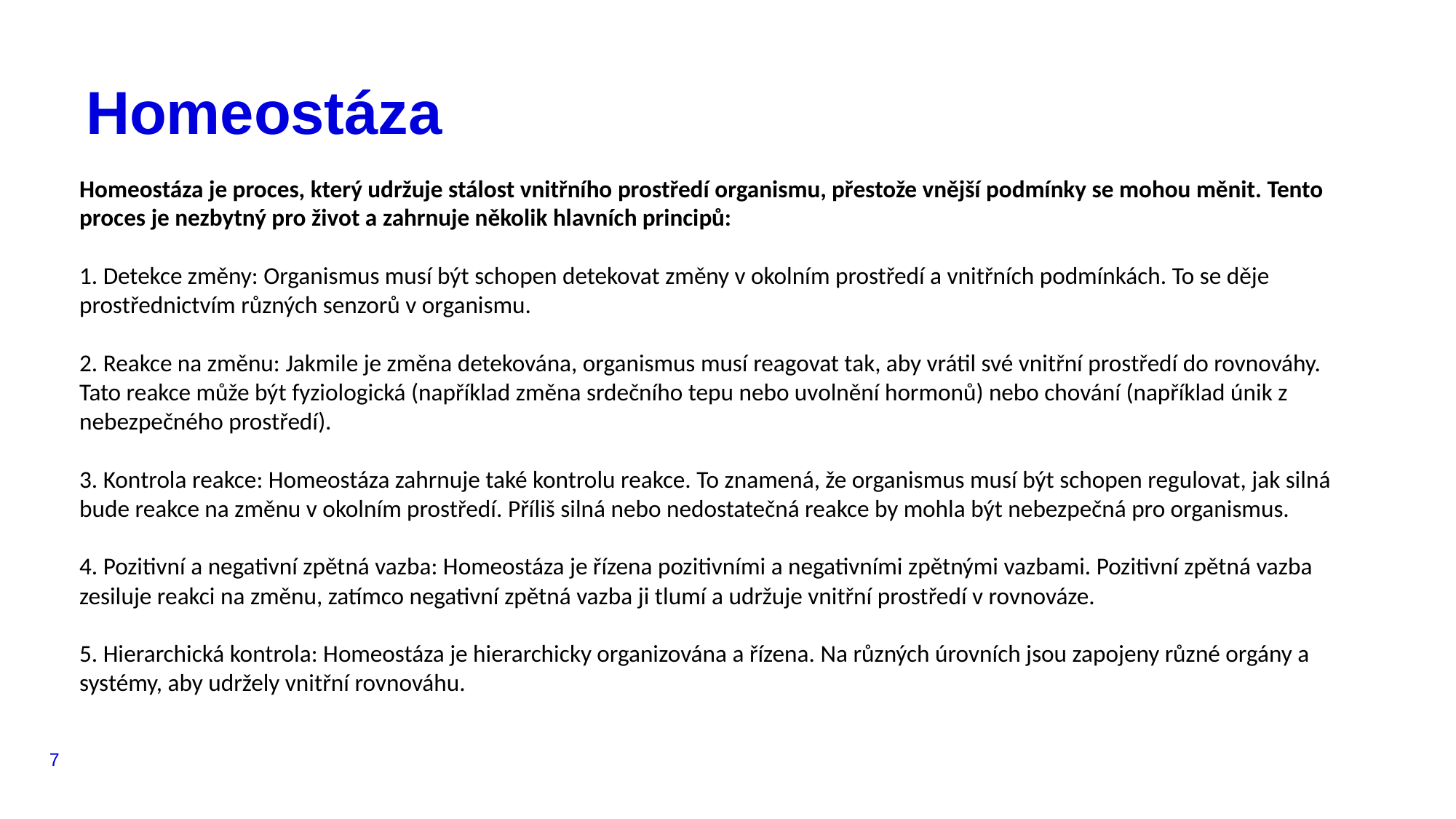

# Homeostáza
Homeostáza je proces, který udržuje stálost vnitřního prostředí organismu, přestože vnější podmínky se mohou měnit. Tento proces je nezbytný pro život a zahrnuje několik hlavních principů:

1. Detekce změny: Organismus musí být schopen detekovat změny v okolním prostředí a vnitřních podmínkách. To se děje prostřednictvím různých senzorů v organismu.

2. Reakce na změnu: Jakmile je změna detekována, organismus musí reagovat tak, aby vrátil své vnitřní prostředí do rovnováhy. Tato reakce může být fyziologická (například změna srdečního tepu nebo uvolnění hormonů) nebo chování (například únik z nebezpečného prostředí).

3. Kontrola reakce: Homeostáza zahrnuje také kontrolu reakce. To znamená, že organismus musí být schopen regulovat, jak silná bude reakce na změnu v okolním prostředí. Příliš silná nebo nedostatečná reakce by mohla být nebezpečná pro organismus.

4. Pozitivní a negativní zpětná vazba: Homeostáza je řízena pozitivními a negativními zpětnými vazbami. Pozitivní zpětná vazba zesiluje reakci na změnu, zatímco negativní zpětná vazba ji tlumí a udržuje vnitřní prostředí v rovnováze.

5. Hierarchická kontrola: Homeostáza je hierarchicky organizována a řízena. Na různých úrovních jsou zapojeny různé orgány a systémy, aby udržely vnitřní rovnováhu.
7